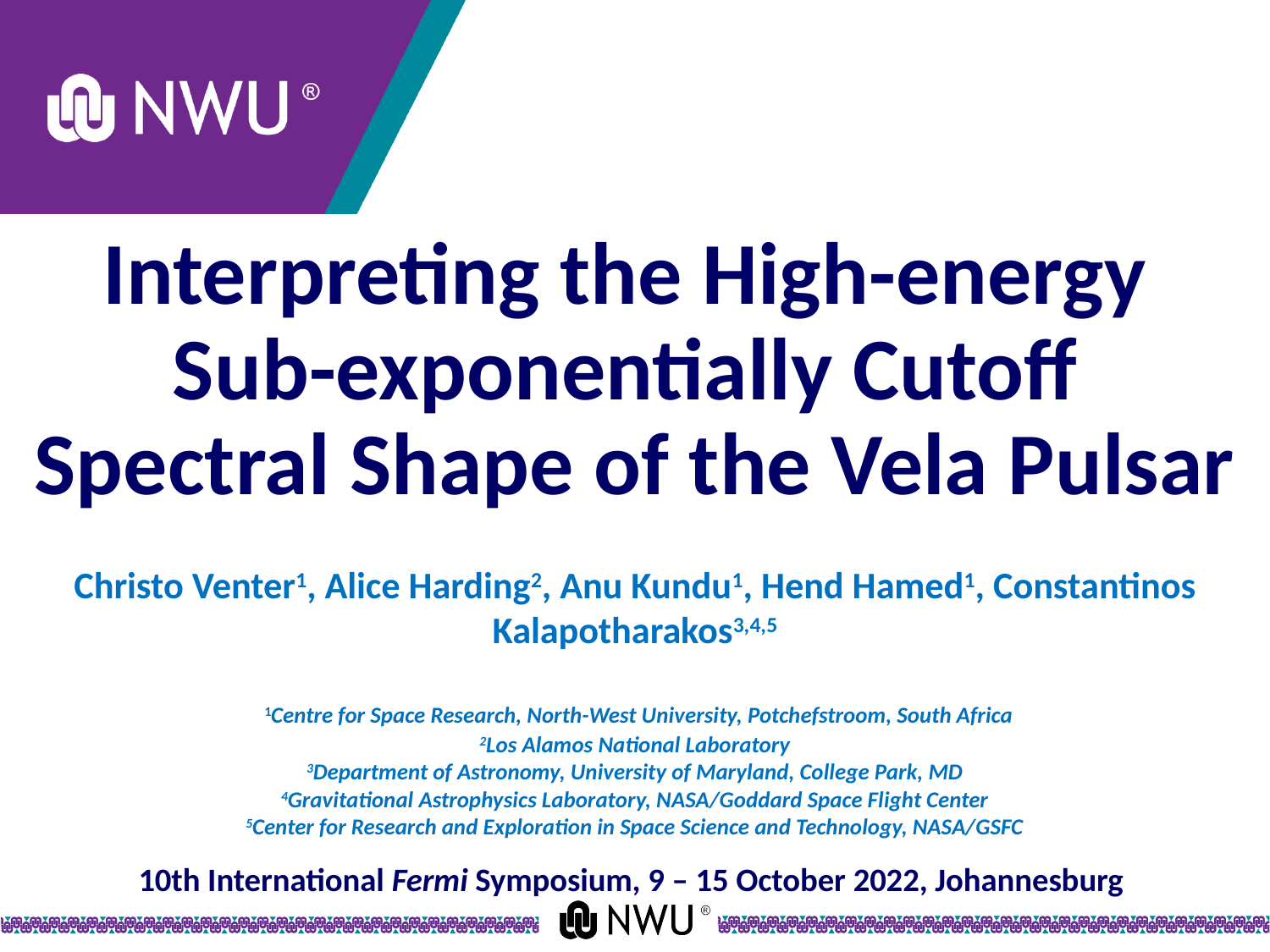

# Interpreting the High-energy Sub-exponentially Cutoff Spectral Shape of the Vela Pulsar
Christo Venter1, Alice Harding2, Anu Kundu1, Hend Hamed1, Constantinos Kalapotharakos3,4,5
 1Centre for Space Research, North-West University, Potchefstroom, South Africa
2Los Alamos National Laboratory
3Department of Astronomy, University of Maryland, College Park, MD
4Gravitational Astrophysics Laboratory, NASA/Goddard Space Flight Center
5Center for Research and Exploration in Space Science and Technology, NASA/GSFC
10th International Fermi Symposium, 9 – 15 October 2022, Johannesburg